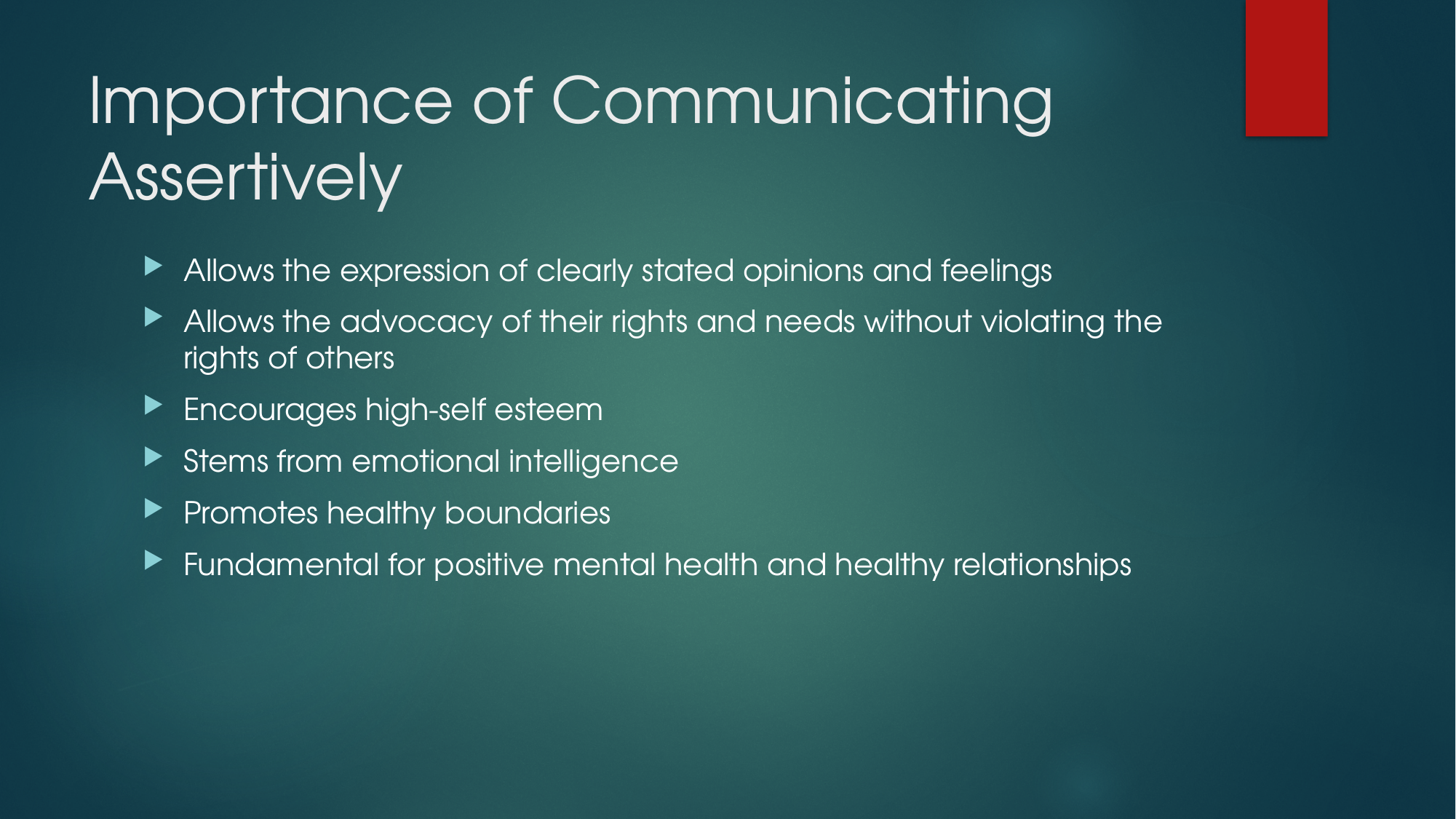

# Importance of Communicating Assertively
Allows the expression of clearly stated opinions and feelings
Allows the advocacy of their rights and needs without violating the rights of others
Encourages high-self esteem
Stems from emotional intelligence
Promotes healthy boundaries
Fundamental for positive mental health and healthy relationships